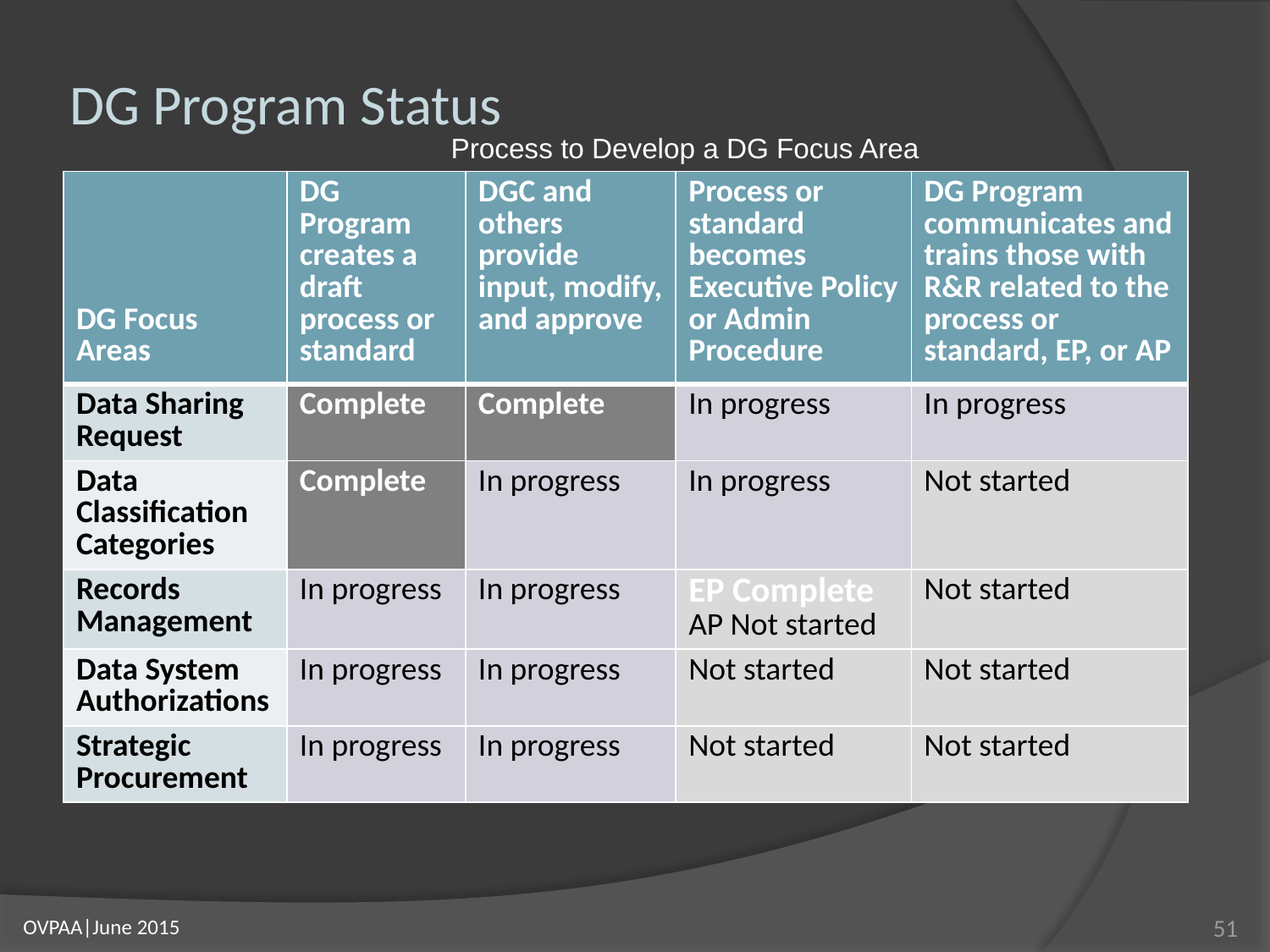

# DG Program Status
Process to Develop a DG Focus Area
| DG Focus Areas | DG Program creates a draft process or standard | DGC and others provide input, modify, and approve | Process or standard becomes Executive Policy or Admin Procedure | DG Program communicates and trains those with R&R related to the process or standard, EP, or AP |
| --- | --- | --- | --- | --- |
| Data Sharing Request | Complete | Complete | In progress | In progress |
| Data Classification Categories | Complete | In progress | In progress | Not started |
| Records Management | In progress | In progress | EP Complete AP Not started | Not started |
| Data System Authorizations | In progress | In progress | Not started | Not started |
| Strategic Procurement | In progress | In progress | Not started | Not started |
51